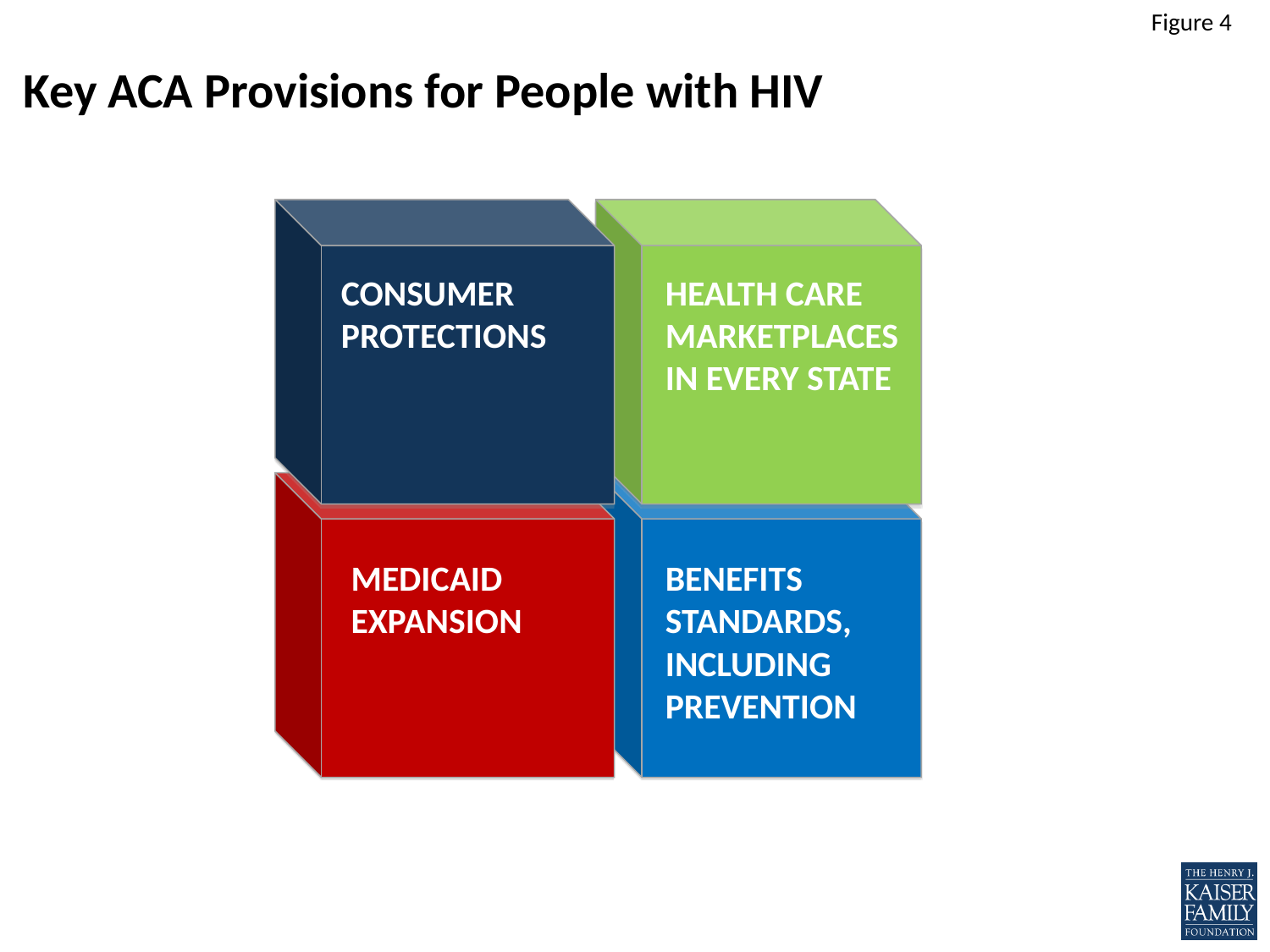

Key ACA Provisions for People with HIV

CONSUMER PROTECTIONS
HEALTH CARE MARKETPLACES IN EVERY STATE

MEDICAID EXPANSION
BENEFITS STANDARDS, INCLUDING PREVENTION